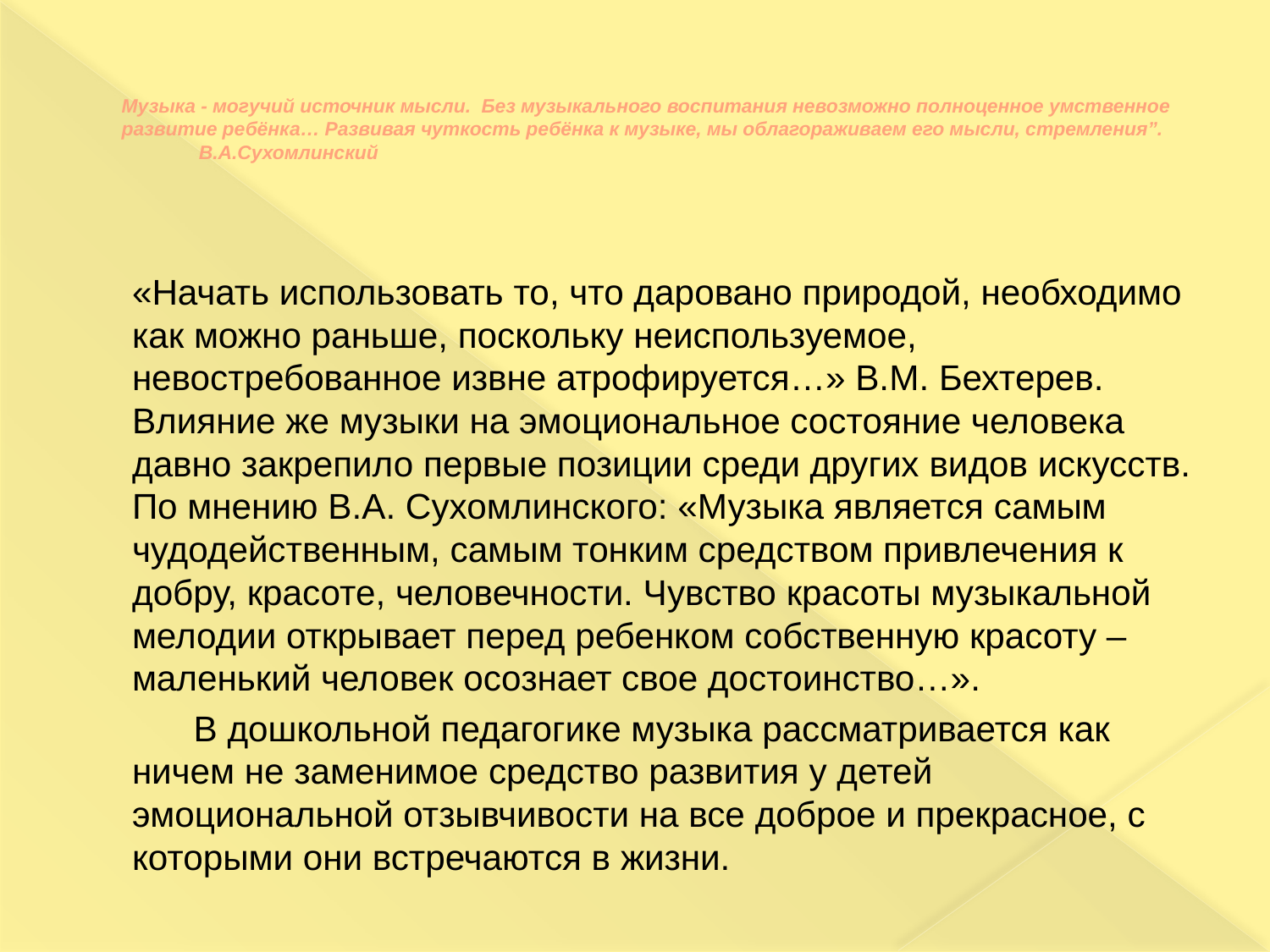

# Музыка - могучий источник мысли.  Без музыкального воспитания невозможно полноценное умственное развитие ребёнка… Развивая чуткость ребёнка к музыке, мы облагораживаем его мысли, стремления”. В.А.Сухомлинский
		«Начать использовать то, что даровано природой, необходимо как можно раньше, поскольку неиспользуемое, невостребованное извне атрофируется…» В.М. Бехтерев.  Влияние же музыки на эмоциональное состояние человека давно закрепило первые позиции среди других видов искусств. По мнению В.А. Сухомлинского: «Музыка является самым чудодейственным, самым тонким средством привлечения к добру, красоте, человечности. Чувство красоты музыкальной мелодии открывает перед ребенком собственную красоту – маленький человек осознает свое достоинство…».
           В дошкольной педагогике музыка рассматривается как ничем не заменимое средство развития у детей эмоциональной отзывчивости на все доброе и прекрасное, с которыми они встречаются в жизни.